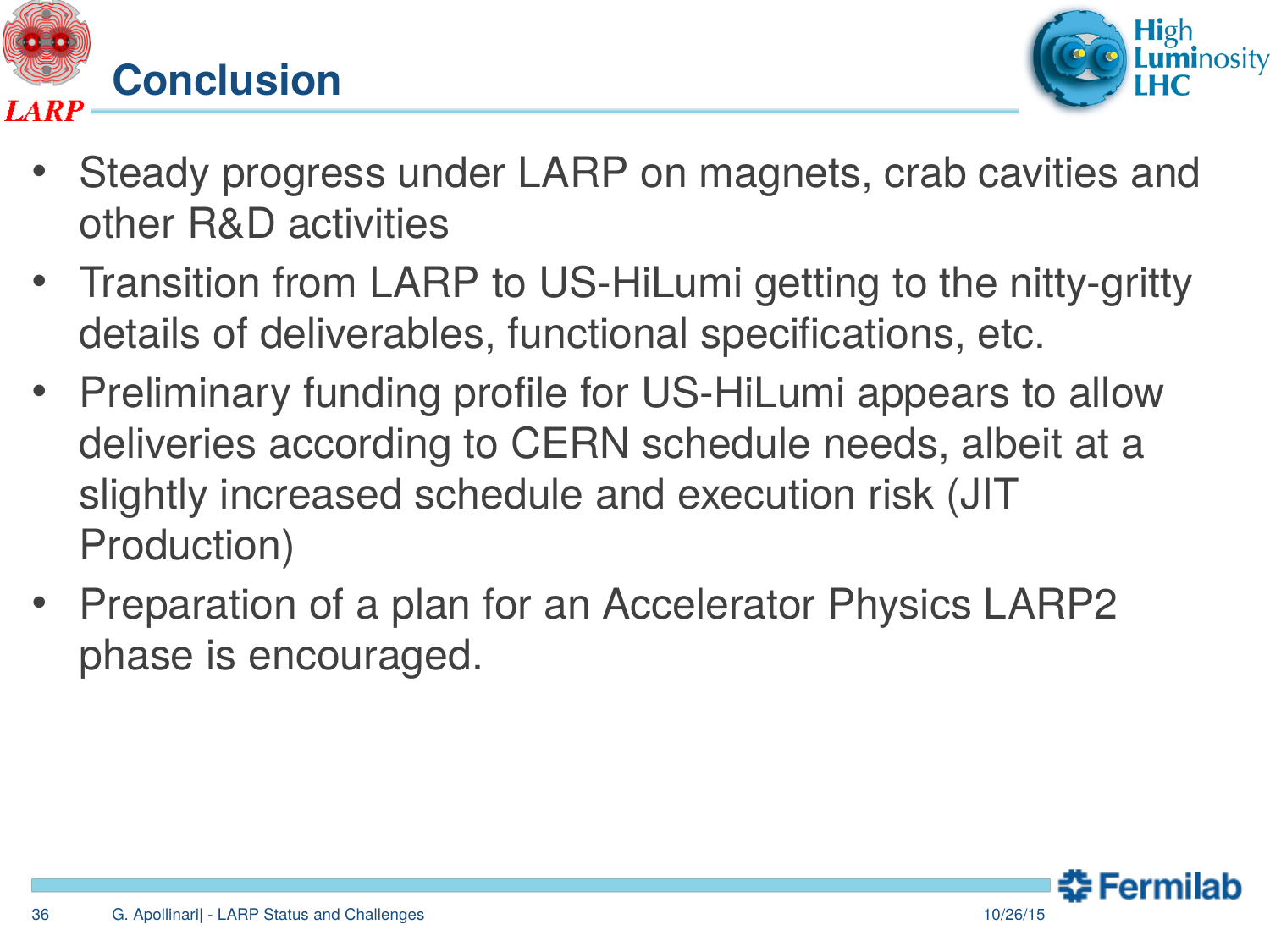

# Conclusion
Steady progress under LARP on magnets, crab cavities and other R&D activities
Transition from LARP to US-HiLumi getting to the nitty-gritty details of deliverables, functional specifications, etc.
Preliminary funding profile for US-HiLumi appears to allow deliveries according to CERN schedule needs, albeit at a slightly increased schedule and execution risk (JIT Production)
Preparation of a plan for an Accelerator Physics LARP2 phase is encouraged.
36
G. Apollinari| - LARP Status and Challenges
10/26/15